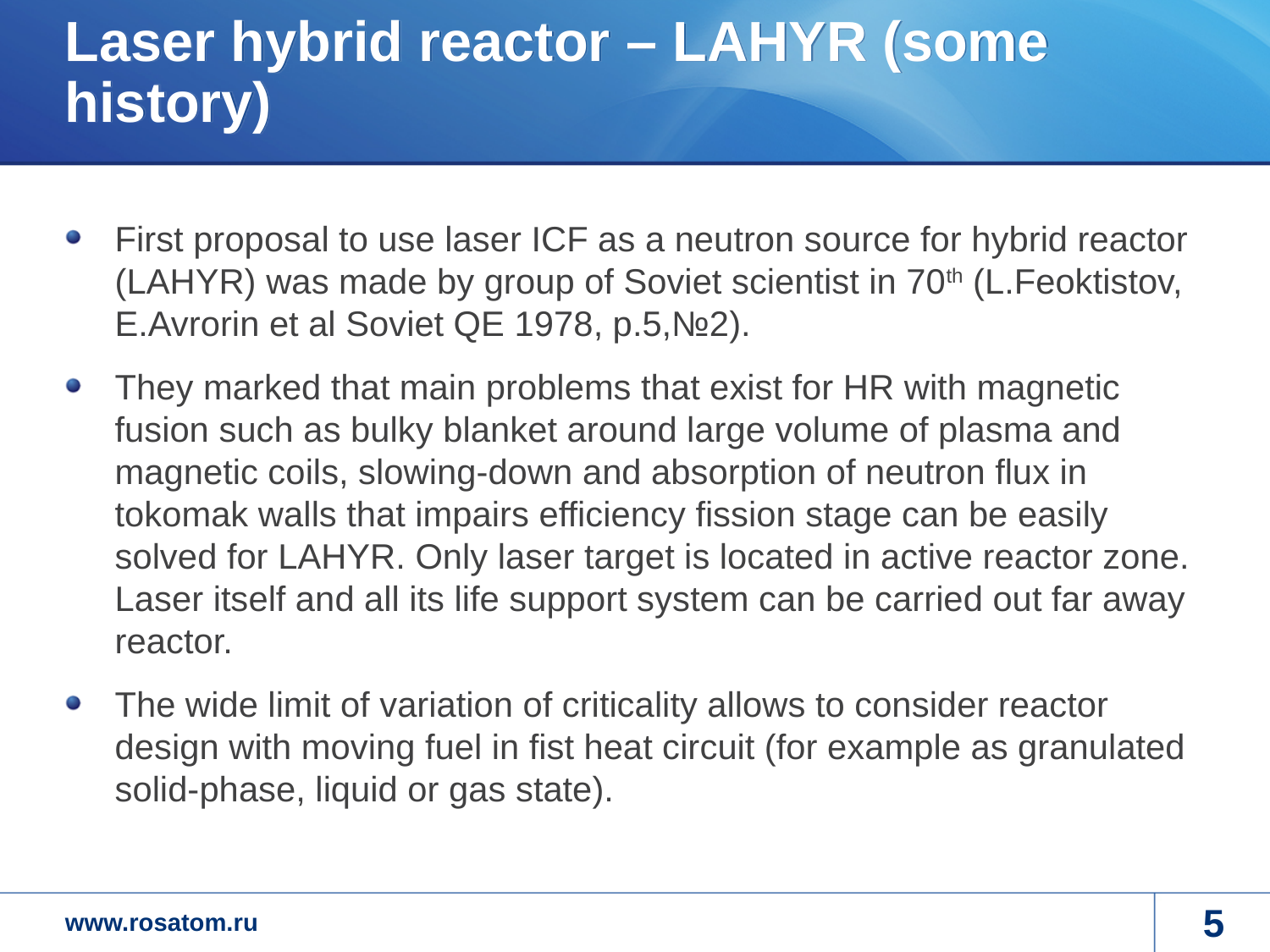

# Laser hybrid reactor – LAHYR (some history)
First proposal to use laser ICF as a neutron source for hybrid reactor (LAHYR) was made by group of Soviet scientist in 70th (L.Feoktistov, E.Avrorin et al Soviet QE 1978, p.5,№2).
They marked that main problems that exist for HR with magnetic fusion such as bulky blanket around large volume of plasma and magnetic coils, slowing-down and absorption of neutron flux in tokomak walls that impairs efficiency fission stage can be easily solved for LAHYR. Only laser target is located in active reactor zone. Laser itself and all its life support system can be carried out far away reactor.
The wide limit of variation of criticality allows to consider reactor design with moving fuel in fist heat circuit (for example as granulated solid-phase, liquid or gas state).
5